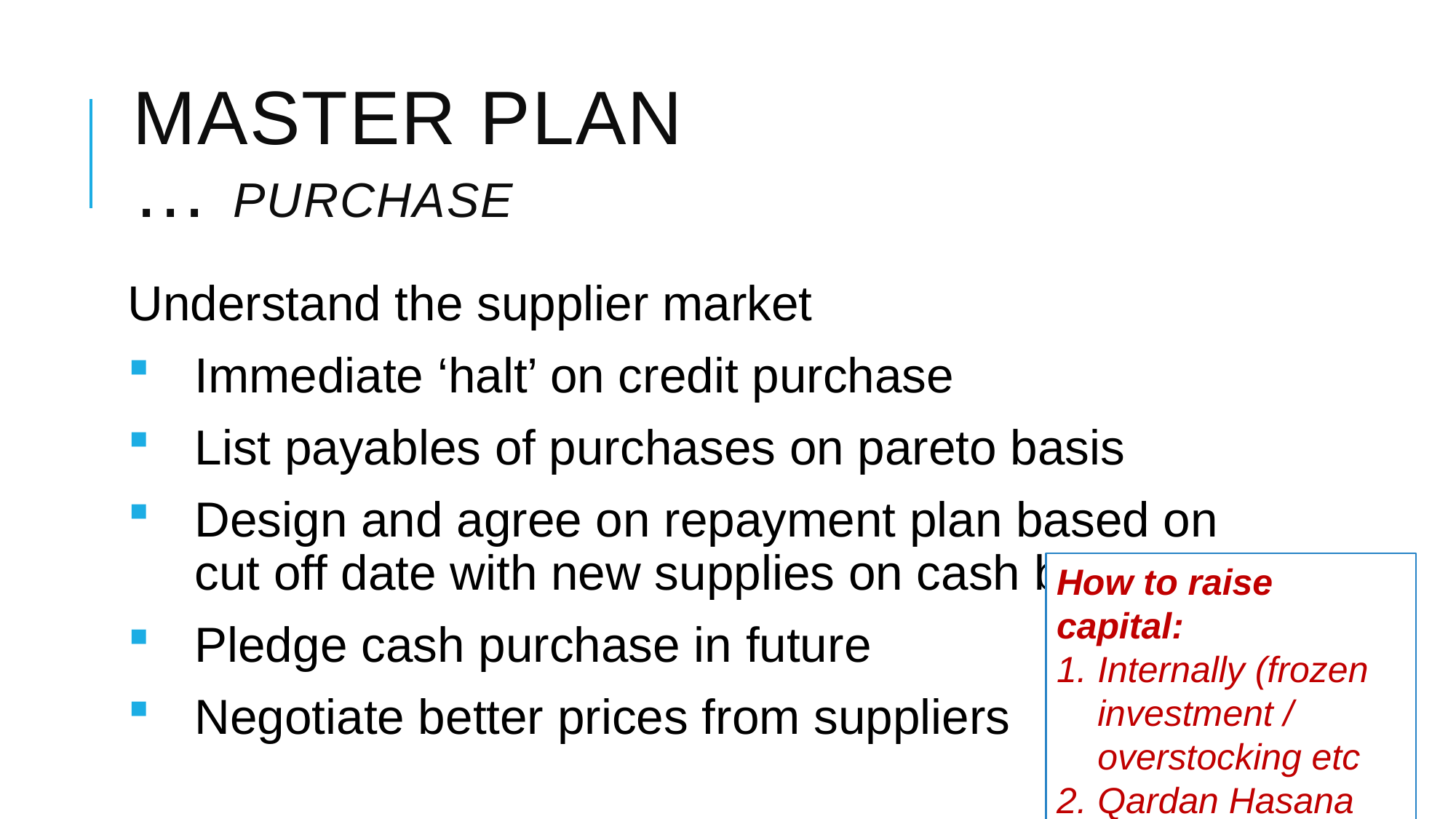

# Master Plan … purchase
Understand the supplier market
Immediate ‘halt’ on credit purchase
List payables of purchases on pareto basis
Design and agree on repayment plan based on cut off date with new supplies on cash basis
Pledge cash purchase in future
Negotiate better prices from suppliers
How to raise capital:
Internally (frozen investment / overstocking etc
Qardan Hasana